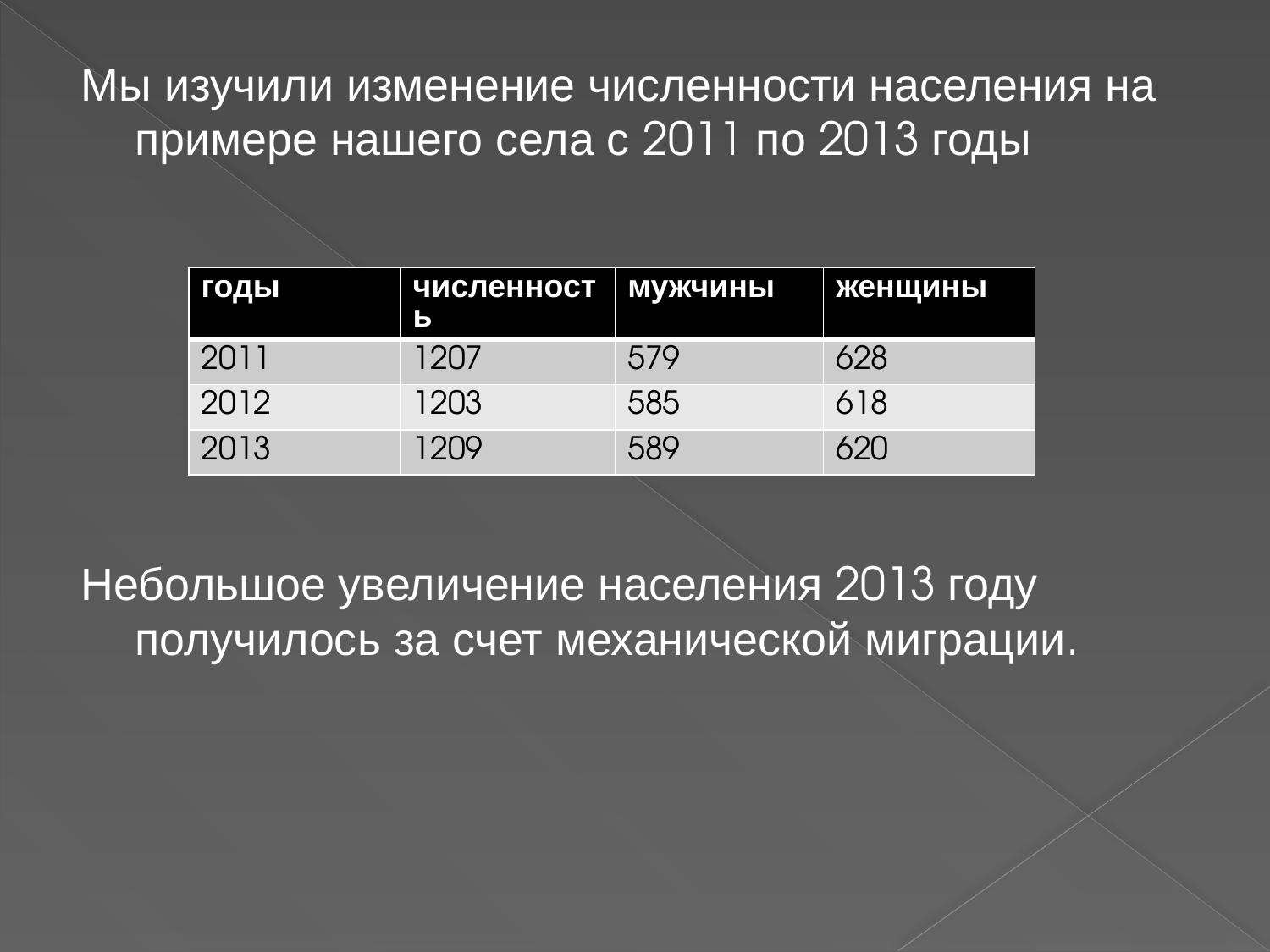

Мы изучили изменение численности населения на примере нашего села с 2011 по 2013 годы

Небольшое увеличение населения 2013 году получилось за счет механической миграции.

| годы | численность | мужчины | женщины |
| --- | --- | --- | --- |
| 2011 | 1207 | 579 | 628 |
| 2012 | 1203 | 585 | 618 |
| 2013 | 1209 | 589 | 620 |